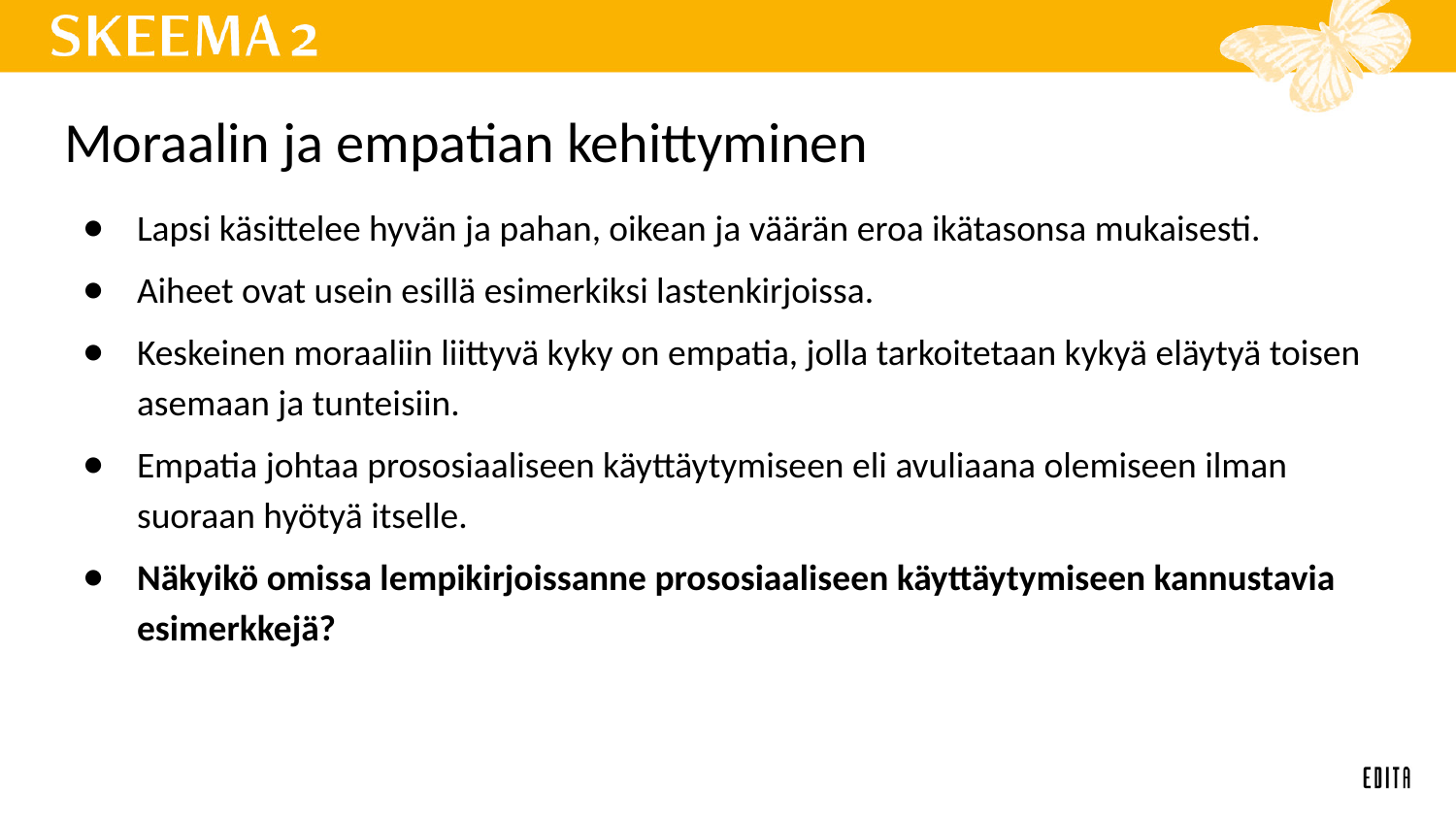

# Moraalin ja empatian kehittyminen
Lapsi käsittelee hyvän ja pahan, oikean ja väärän eroa ikätasonsa mukaisesti.
Aiheet ovat usein esillä esimerkiksi lastenkirjoissa.
Keskeinen moraaliin liittyvä kyky on empatia, jolla tarkoitetaan kykyä eläytyä toisen asemaan ja tunteisiin.
Empatia johtaa prososiaaliseen käyttäytymiseen eli avuliaana olemiseen ilman suoraan hyötyä itselle.
Näkyikö omissa lempikirjoissanne prososiaaliseen käyttäytymiseen kannustavia esimerkkejä?